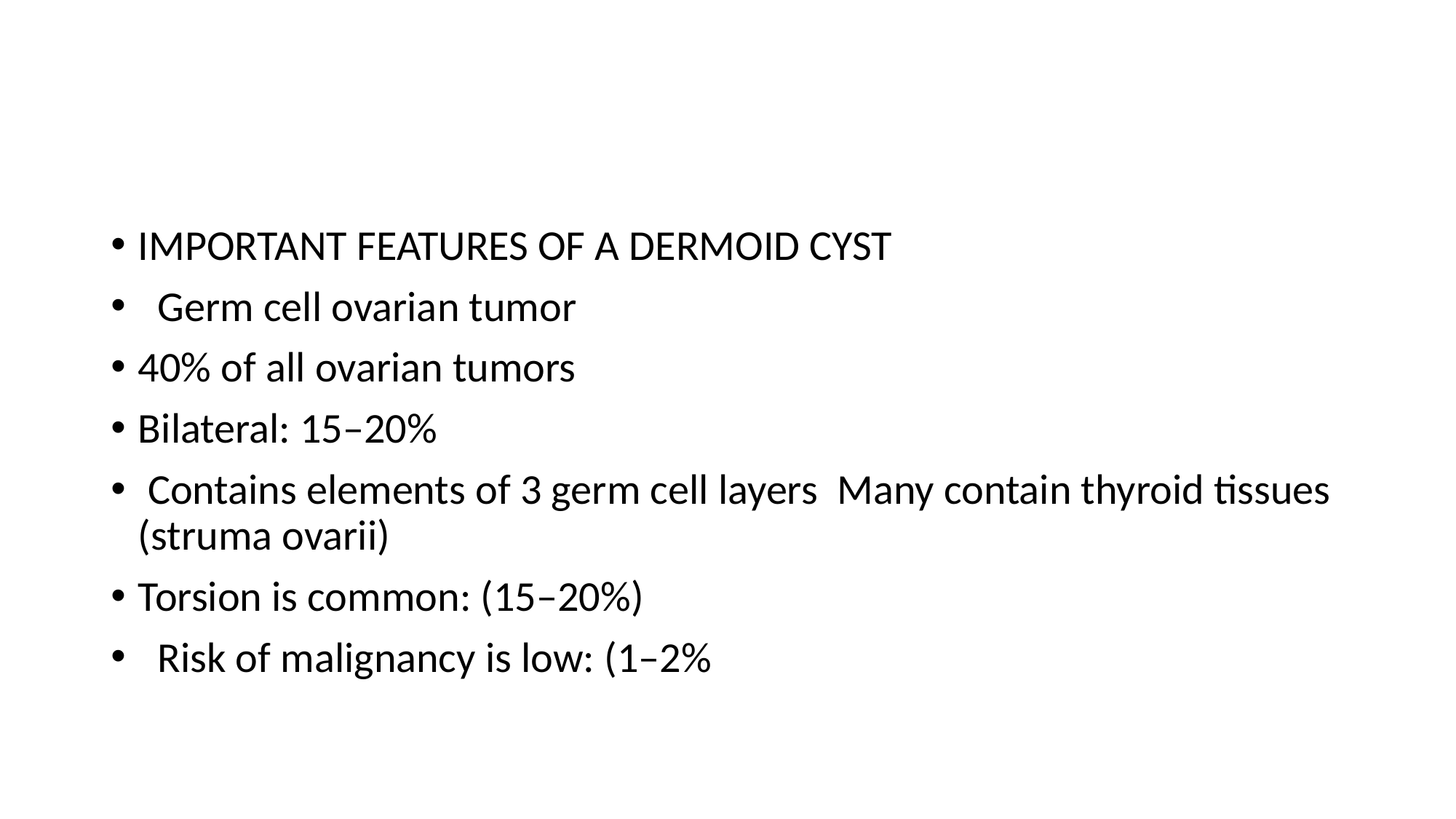

#
IMPORTANT FEATURES OF A DERMOID CYST
  Germ cell ovarian tumor
40% of all ovarian tumors
Bilateral: 15–20%
 Contains elements of 3 germ cell layers  Many contain thyroid tissues (struma ovarii)
Torsion is common: (15–20%)
  Risk of malignancy is low: (1–2%